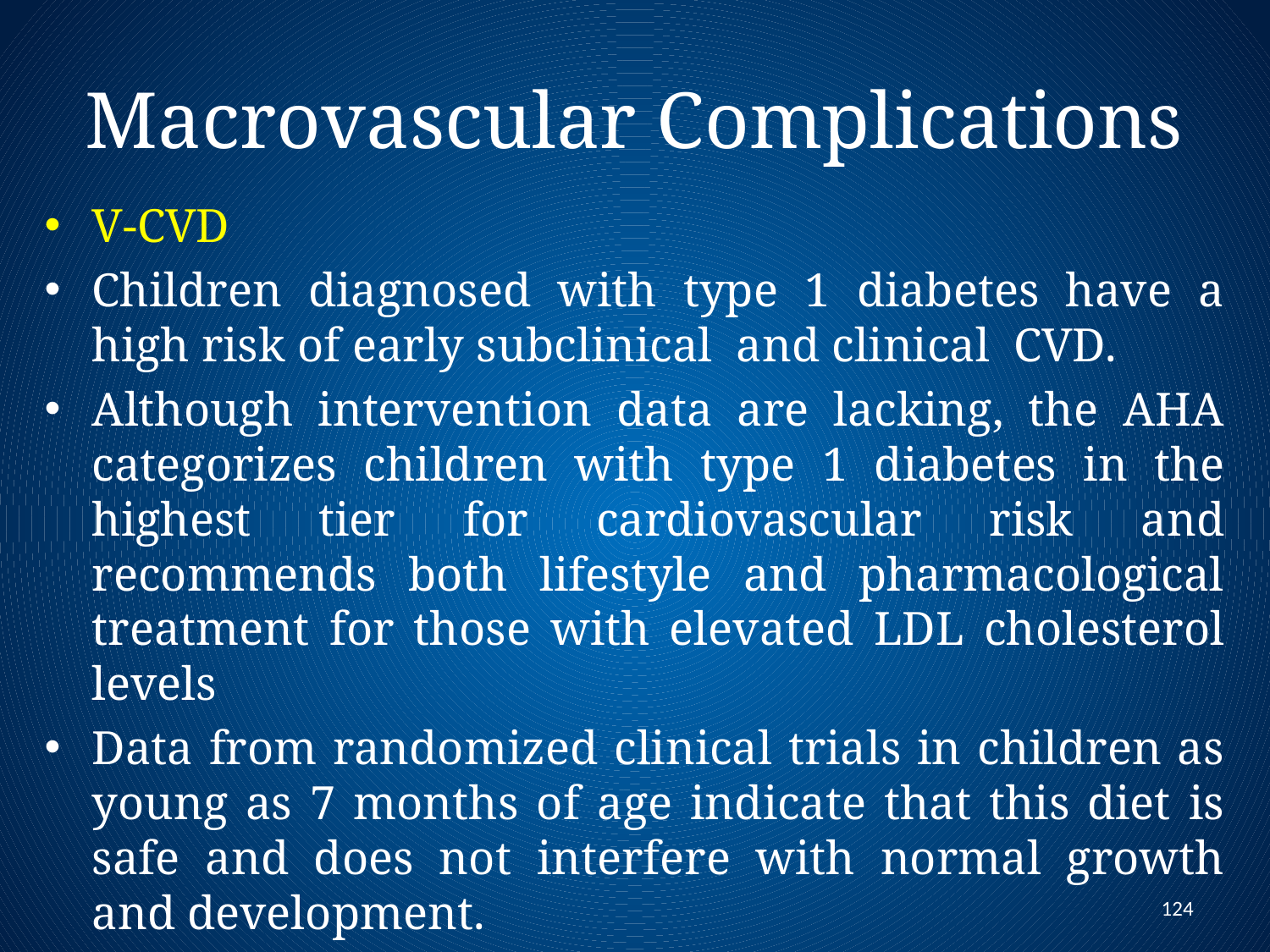

#

Macrovascular Complications
V-CVD
Children diagnosed with type 1 diabetes have a high risk of early subclinical  and clinical  CVD.
Although intervention data are lacking, the AHA categorizes children with type 1 diabetes in the highest tier for cardiovascular risk and recommends both lifestyle and pharmacological treatment for those with elevated LDL cholesterol levels
Data from randomized clinical trials in children as young as 7 months of age indicate that this diet is safe and does not interfere with normal growth and development.
124